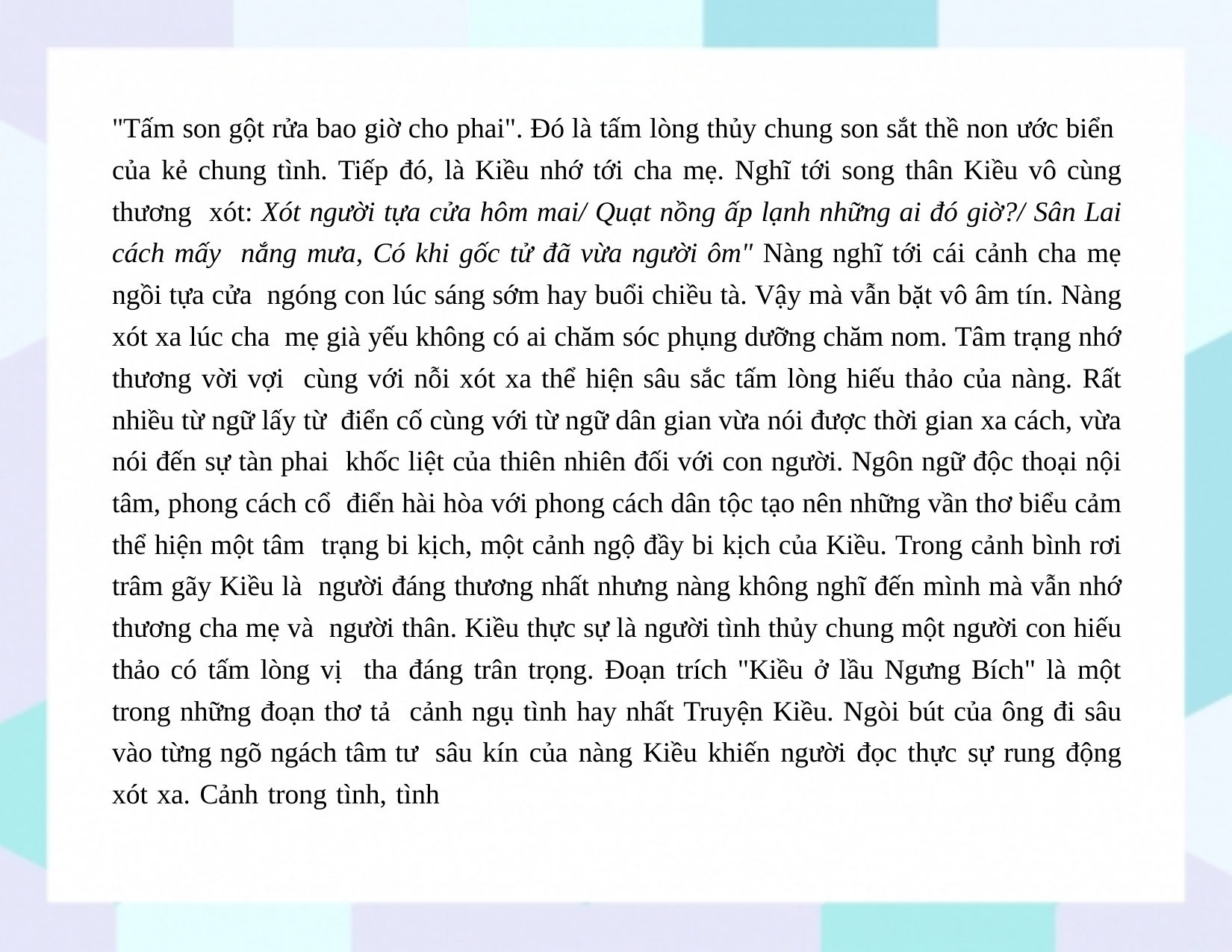

"Tấm son gột rửa bao giờ cho phai". Đó là tấm lòng thủy chung son sắt thề non ước biển  của kẻ chung tình. Tiếp đó, là Kiều nhớ tới cha mẹ. Nghĩ tới song thân Kiều vô cùng thương  xót: Xót người tựa cửa hôm mai/ Quạt nồng ấp lạnh những ai đó giờ?/ Sân Lai cách mấy  nắng mưa, Có khi gốc tử đã vừa người ôm" Nàng nghĩ tới cái cảnh cha mẹ ngồi tựa cửa  ngóng con lúc sáng sớm hay buổi chiều tà. Vậy mà vẫn bặt vô âm tín. Nàng xót xa lúc cha  mẹ già yếu không có ai chăm sóc phụng dưỡng chăm nom. Tâm trạng nhớ thương vời vợi  cùng với nỗi xót xa thể hiện sâu sắc tấm lòng hiếu thảo của nàng. Rất nhiều từ ngữ lấy từ  điển cố cùng với từ ngữ dân gian vừa nói được thời gian xa cách, vừa nói đến sự tàn phai  khốc liệt của thiên nhiên đối với con người. Ngôn ngữ độc thoại nội tâm, phong cách cổ  điển hài hòa với phong cách dân tộc tạo nên những vần thơ biểu cảm thể hiện một tâm  trạng bi kịch, một cảnh ngộ đầy bi kịch của Kiều. Trong cảnh bình rơi trâm gãy Kiều là  người đáng thương nhất nhưng nàng không nghĩ đến mình mà vẫn nhớ thương cha mẹ và  người thân. Kiều thực sự là người tình thủy chung một người con hiếu thảo có tấm lòng vị  tha đáng trân trọng. Đoạn trích "Kiều ở lầu Ngưng Bích" là một trong những đoạn thơ tả  cảnh ngụ tình hay nhất Truyện Kiều. Ngòi bút của ông đi sâu vào từng ngõ ngách tâm tư  sâu kín của nàng Kiều khiến người đọc thực sự rung động xót xa. Cảnh trong tình, tình